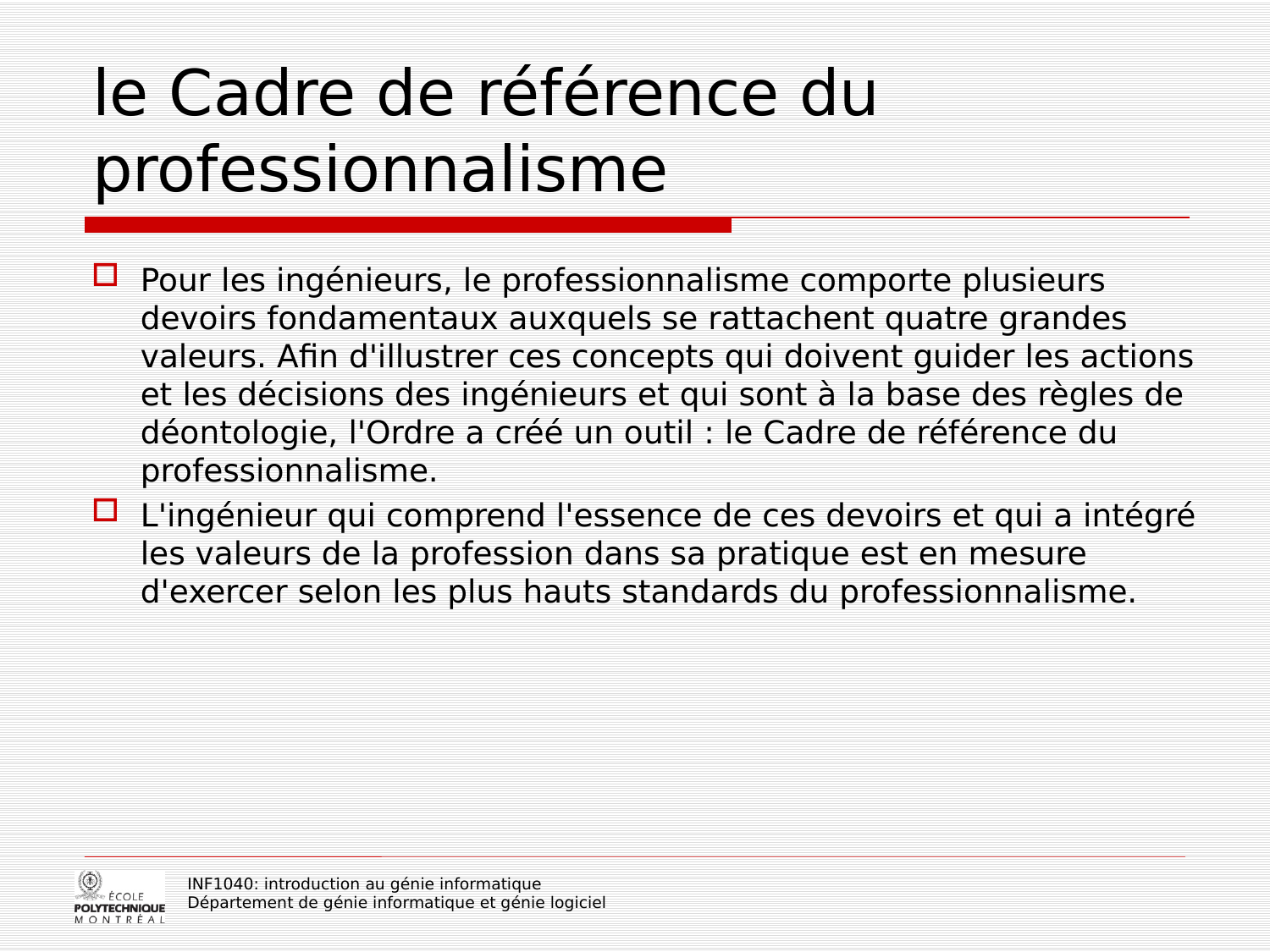

# le Cadre de référence du professionnalisme
Pour les ingénieurs, le professionnalisme comporte plusieurs devoirs fondamentaux auxquels se rattachent quatre grandes valeurs. Afin d'illustrer ces concepts qui doivent guider les actions et les décisions des ingénieurs et qui sont à la base des règles de déontologie, l'Ordre a créé un outil : le Cadre de référence du professionnalisme.
L'ingénieur qui comprend l'essence de ces devoirs et qui a intégré les valeurs de la profession dans sa pratique est en mesure d'exercer selon les plus hauts standards du professionnalisme.
INF1040: introduction au génie informatique
Département de génie informatique et génie logiciel